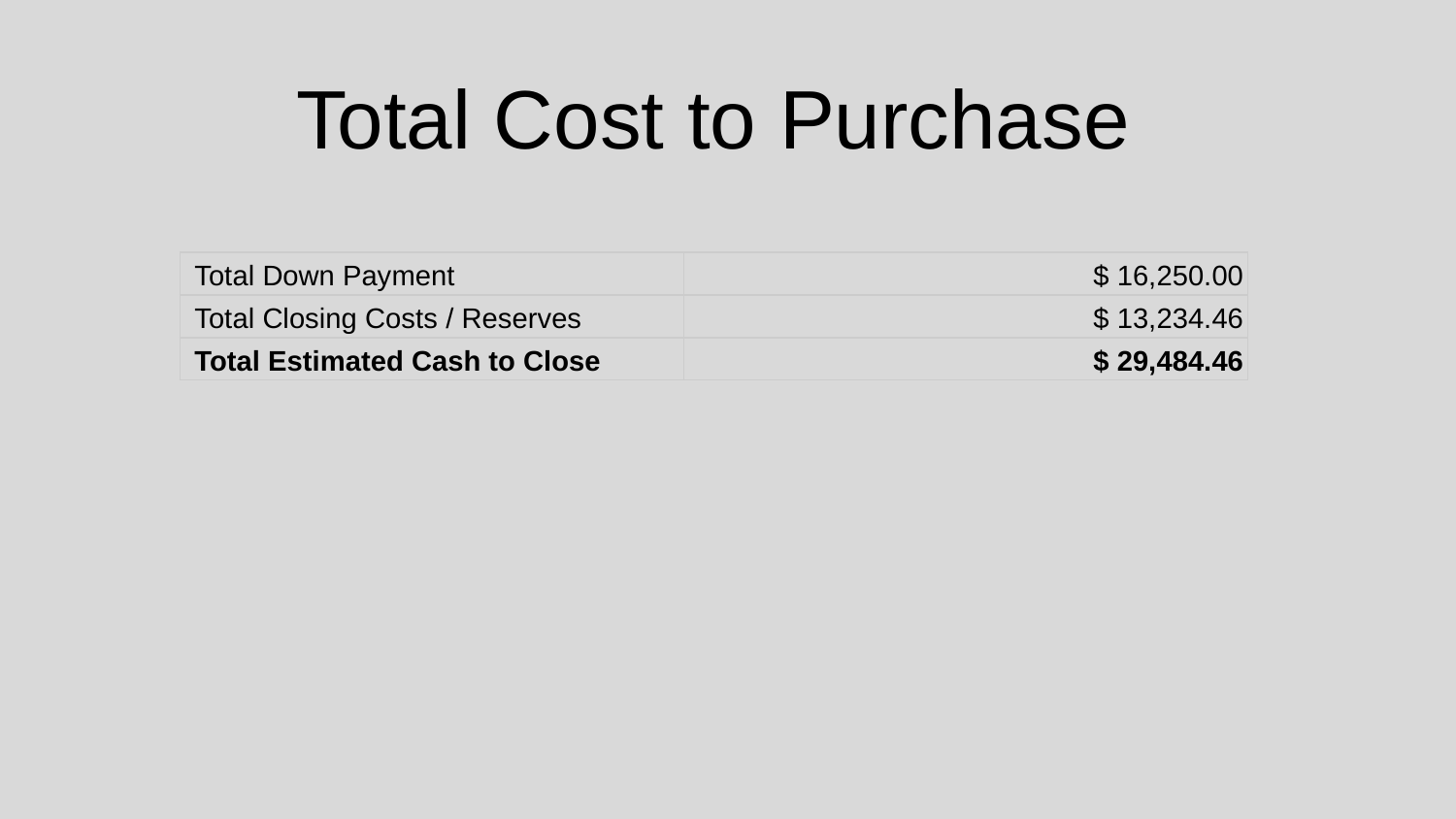

Total Cost to Purchase
| Total Down Payment | $ 16,250.00 |
| --- | --- |
| Total Closing Costs / Reserves | $ 13,234.46 |
| Total Estimated Cash to Close | $ 29,484.46 |